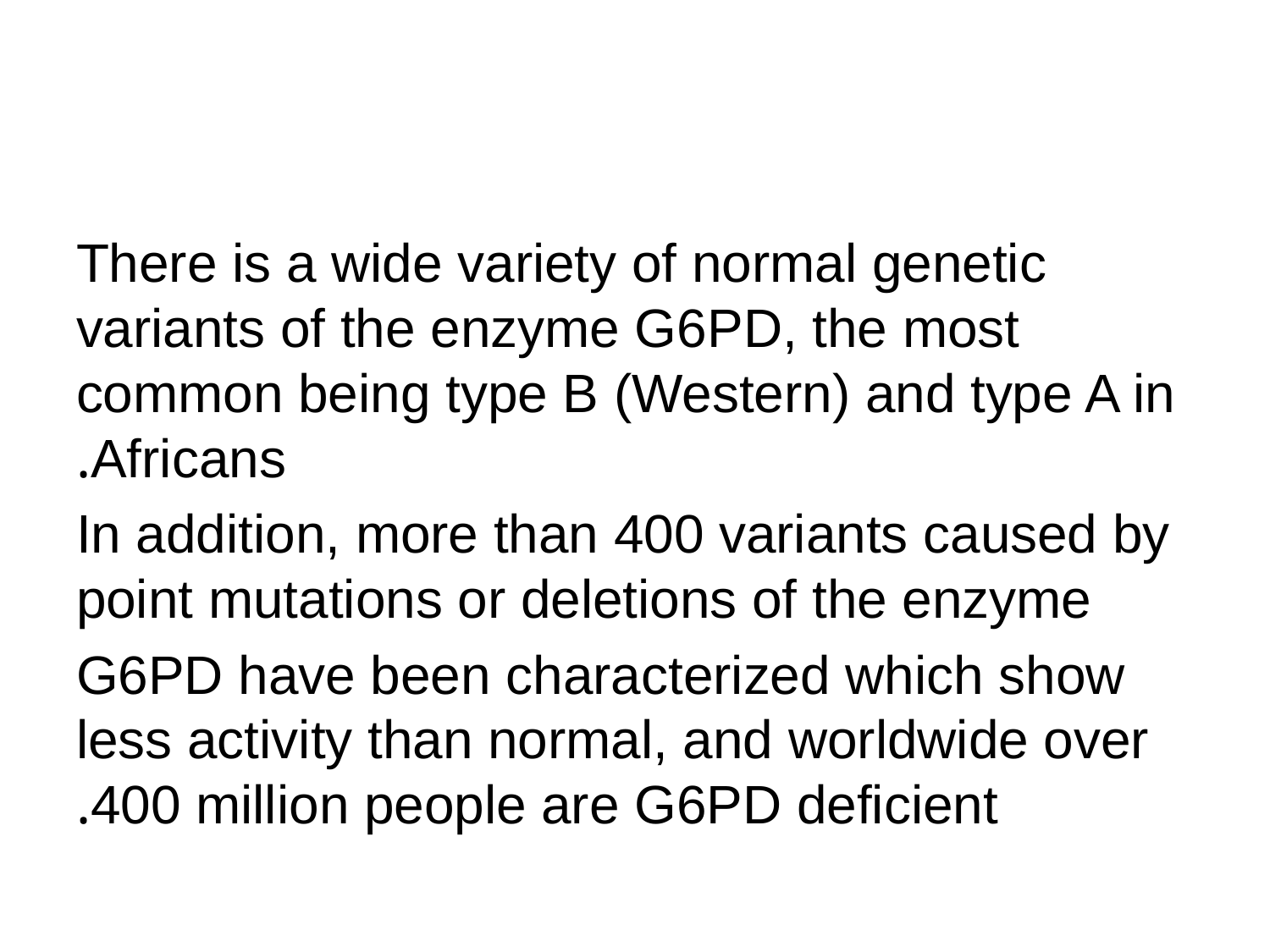

#
There is a wide variety of normal genetic variants of the enzyme G6PD, the most common being type B (Western) and type A in Africans.
 In addition, more than 400 variants caused by point mutations or deletions of the enzyme
G6PD have been characterized which show less activity than normal, and worldwide over 400 million people are G6PD deficient.